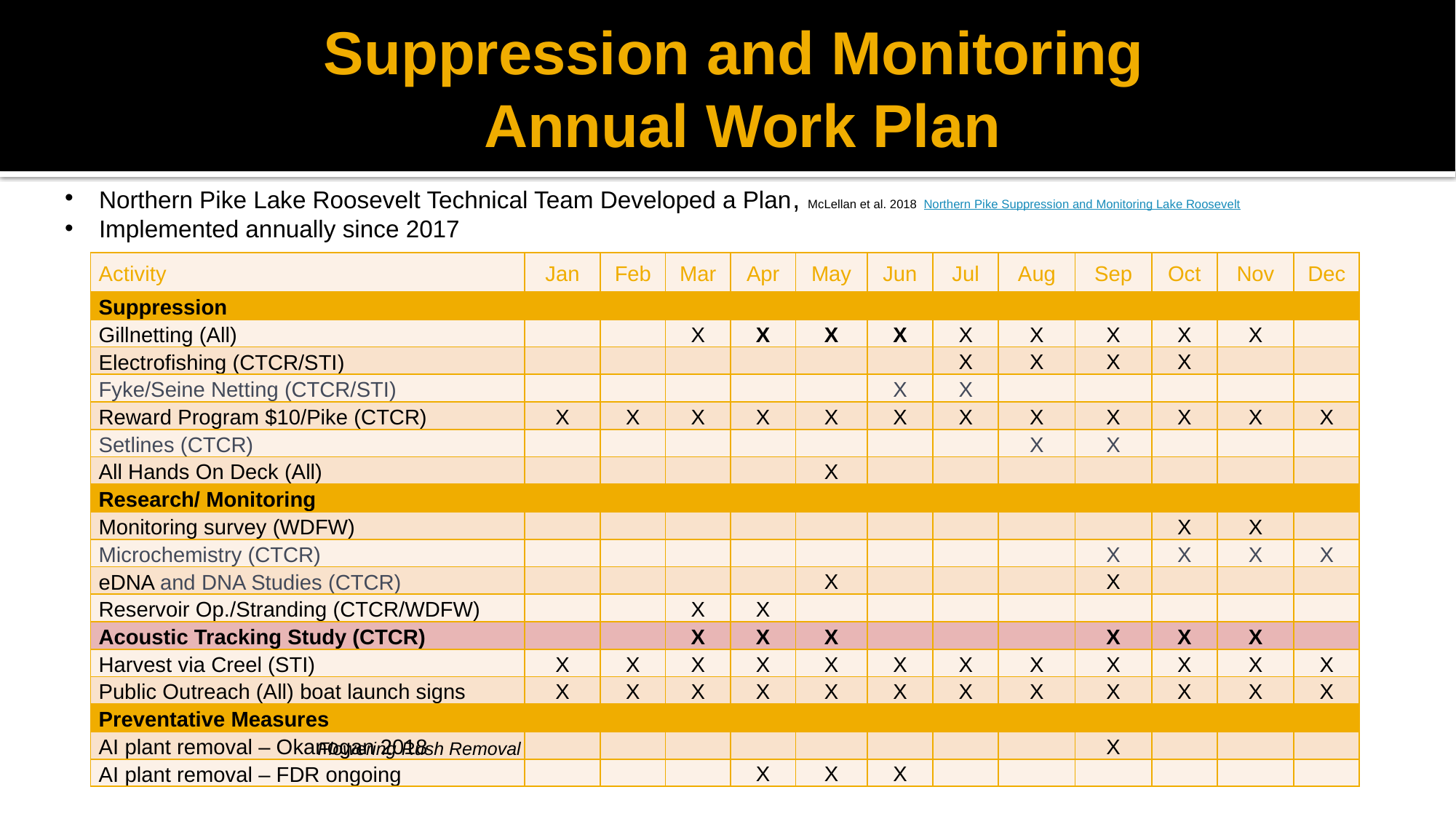

# Suppression and Monitoring Annual Work Plan
Northern Pike Lake Roosevelt Technical Team Developed a Plan, McLellan et al. 2018  Northern Pike Suppression and Monitoring Lake Roosevelt
Implemented annually since 2017

| Activity | Jan | Feb | Mar | Apr | May | Jun | Jul | Aug | Sep | Oct | Nov | Dec |
| --- | --- | --- | --- | --- | --- | --- | --- | --- | --- | --- | --- | --- |
| Suppression |  |  |  |  |  |  |  |  |  |  |  |  |
| Gillnetting (All) |  |  | X | X | X | X | X | X | X | X | X |  |
| Electrofishing (CTCR/STI) |  |  |  |  |  |  | X | X | X | X |  |  |
| Fyke/Seine Netting (CTCR/STI) |  |  |  |  |  | X | X |  |  |  |  |  |
| Reward Program $10/Pike (CTCR) | X | X | X | X | X | X | X | X | X | X | X | X |
| Setlines (CTCR) |  |  |  |  |  |  |  | X | X |  |  |  |
| All Hands On Deck (All) |  |  |  |  | X |  |  |  |  |  |  |  |
| Research/ Monitoring |  |  |  |  |  |  |  |  |  |  |  |  |
| Monitoring survey (WDFW) |  |  |  |  |  |  |  |  |  | X | X |  |
| Microchemistry (CTCR) |  |  |  |  |  |  |  |  | X | X | X | X |
| eDNA and DNA Studies (CTCR) |  |  |  |  | X |  |  |  | X |  |  |  |
| Reservoir Op./Stranding (CTCR/WDFW) |  |  | X | X |  |  |  |  |  |  |  |  |
| Acoustic Tracking Study (CTCR) |  |  | X | X | X |  |  |  | X | X | X |  |
| Harvest via Creel (STI) | X | X | X | X | X | X | X | X | X | X | X | X |
| Public Outreach (All) boat launch signs | X | X | X | X | X | X | X | X | X | X | X | X |
| Preventative Measures |  |  |  |  |  |  |  |  |  |  |  |  |
| AI plant removal – Okanogan 2018 |  |  |  |  |  |  |  |  | X |  |  |  |
| AI plant removal – FDR ongoing |  |  |  | X | X | X |  |  |  |  |  |  |
Flowering Rush Removal